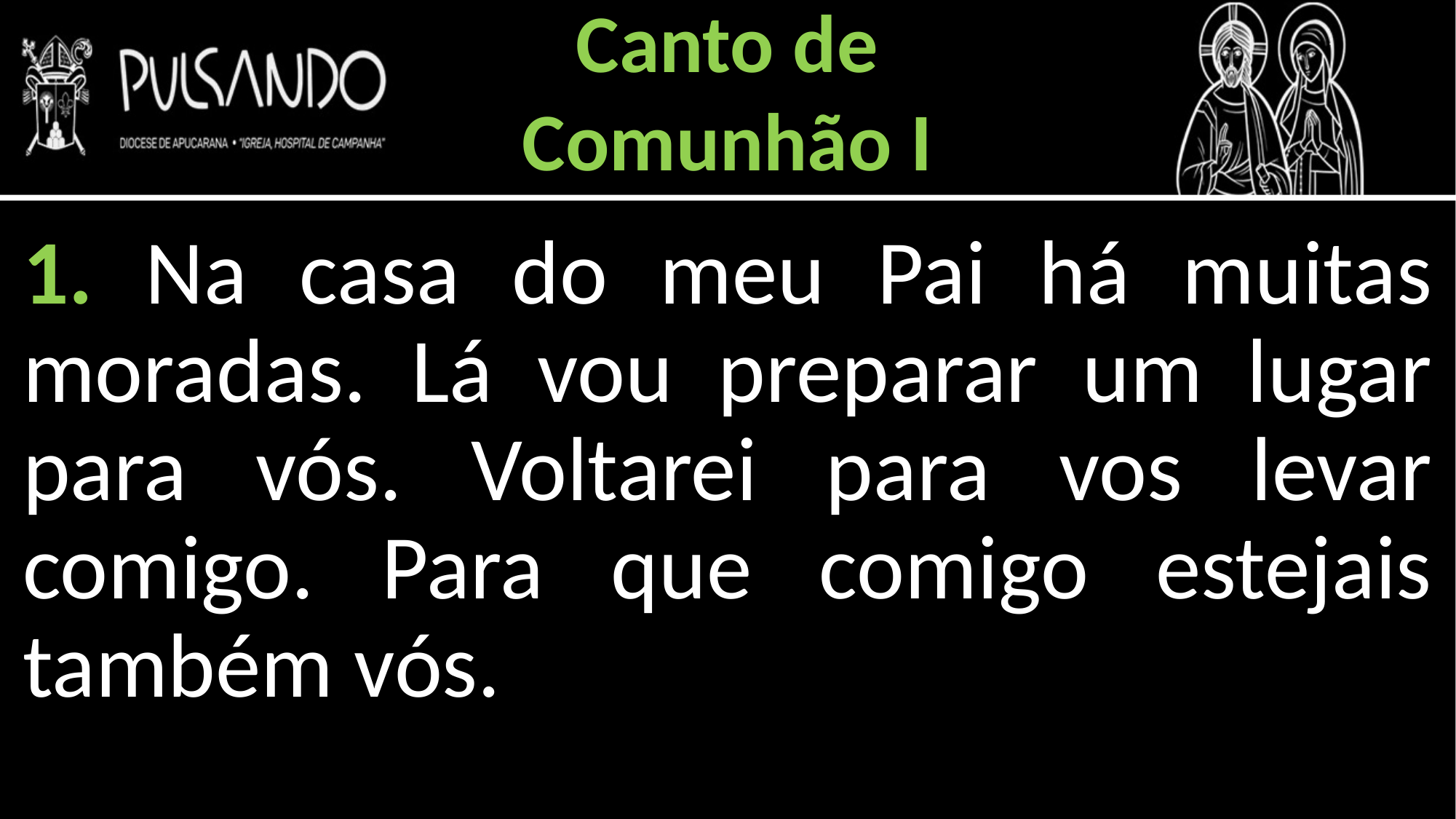

Canto de
Comunhão I
1. Na casa do meu Pai há muitas moradas. Lá vou preparar um lugar para vós. Voltarei para vos levar comigo. Para que comigo estejais também vós.